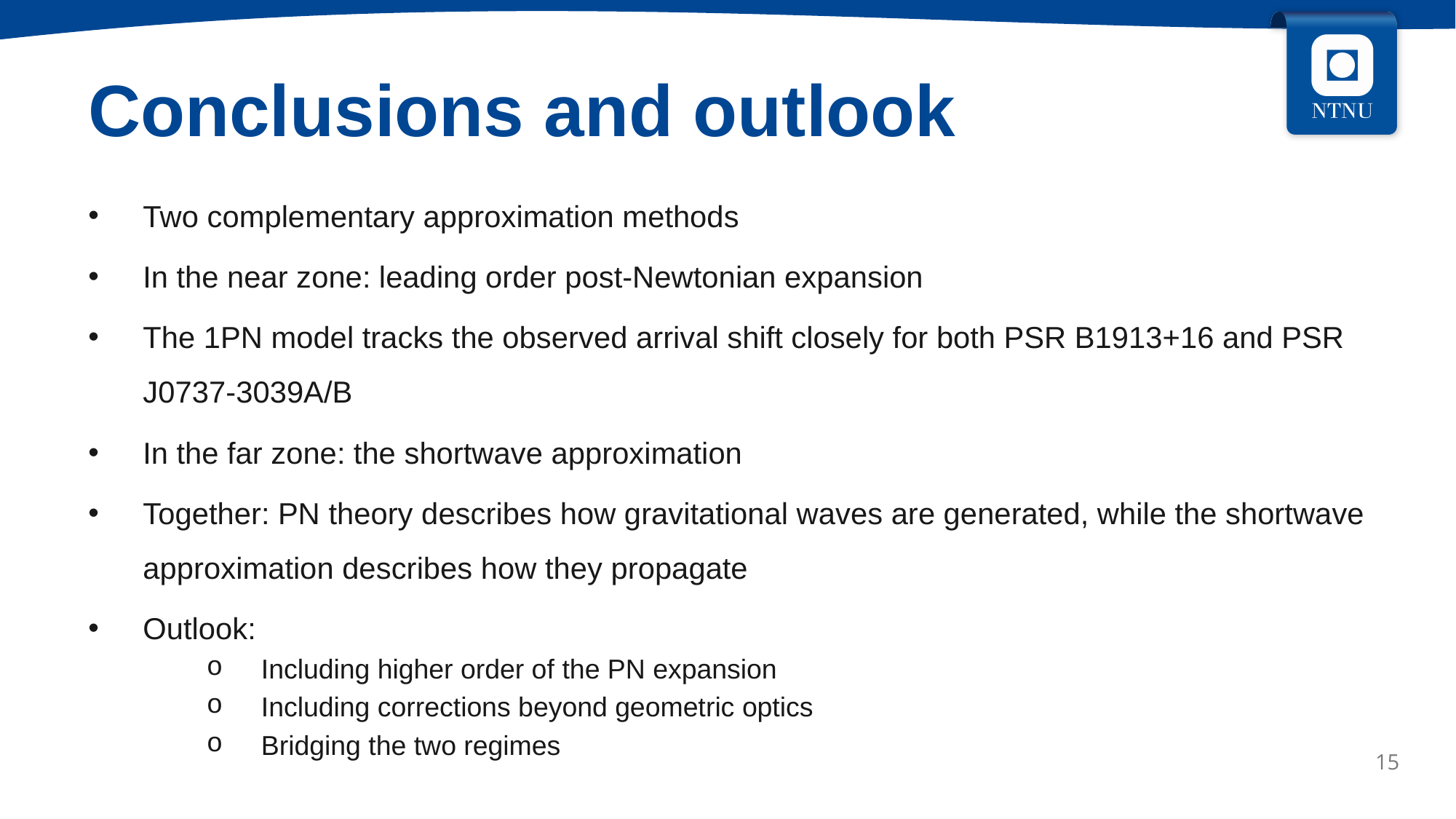

Conclusions and outlook

Two complementary approximation methods
In the near zone: leading order post-Newtonian expansion
The 1PN model tracks the observed arrival shift closely for both PSR B1913+16 and PSR J0737-3039A/B
In the far zone: the shortwave approximation
Together: PN theory describes how gravitational waves are generated, while the shortwave approximation describes how they propagate
Outlook:
Including higher order of the PN expansion
Including corrections beyond geometric optics
Bridging the two regimes